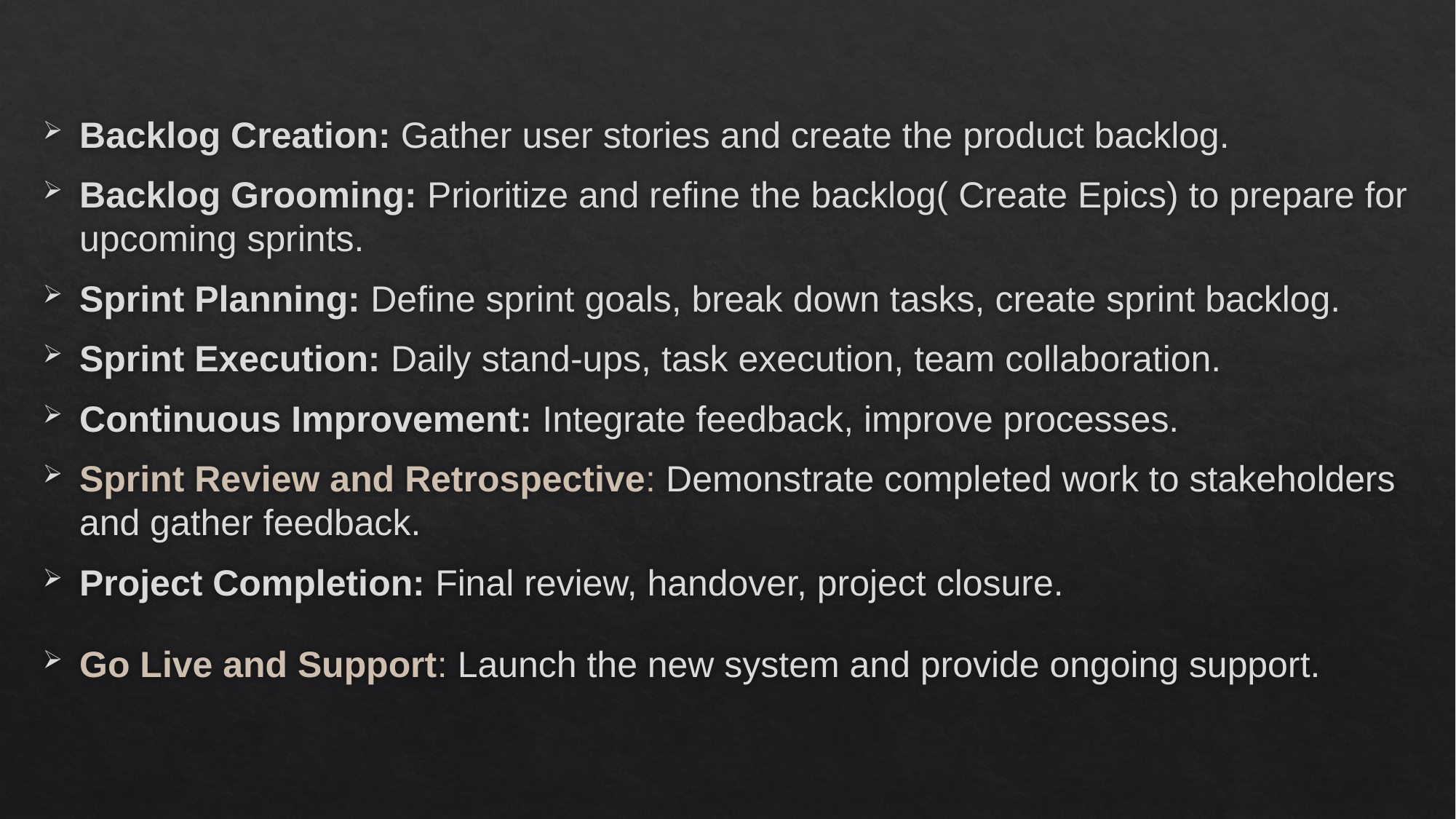

Backlog Creation: Gather user stories and create the product backlog.
Backlog Grooming: Prioritize and refine the backlog( Create Epics) to prepare for upcoming sprints.
Sprint Planning: Define sprint goals, break down tasks, create sprint backlog.
Sprint Execution: Daily stand-ups, task execution, team collaboration.
Continuous Improvement: Integrate feedback, improve processes.
Sprint Review and Retrospective: Demonstrate completed work to stakeholders and gather feedback.
Project Completion: Final review, handover, project closure.
Go Live and Support: Launch the new system and provide ongoing support.